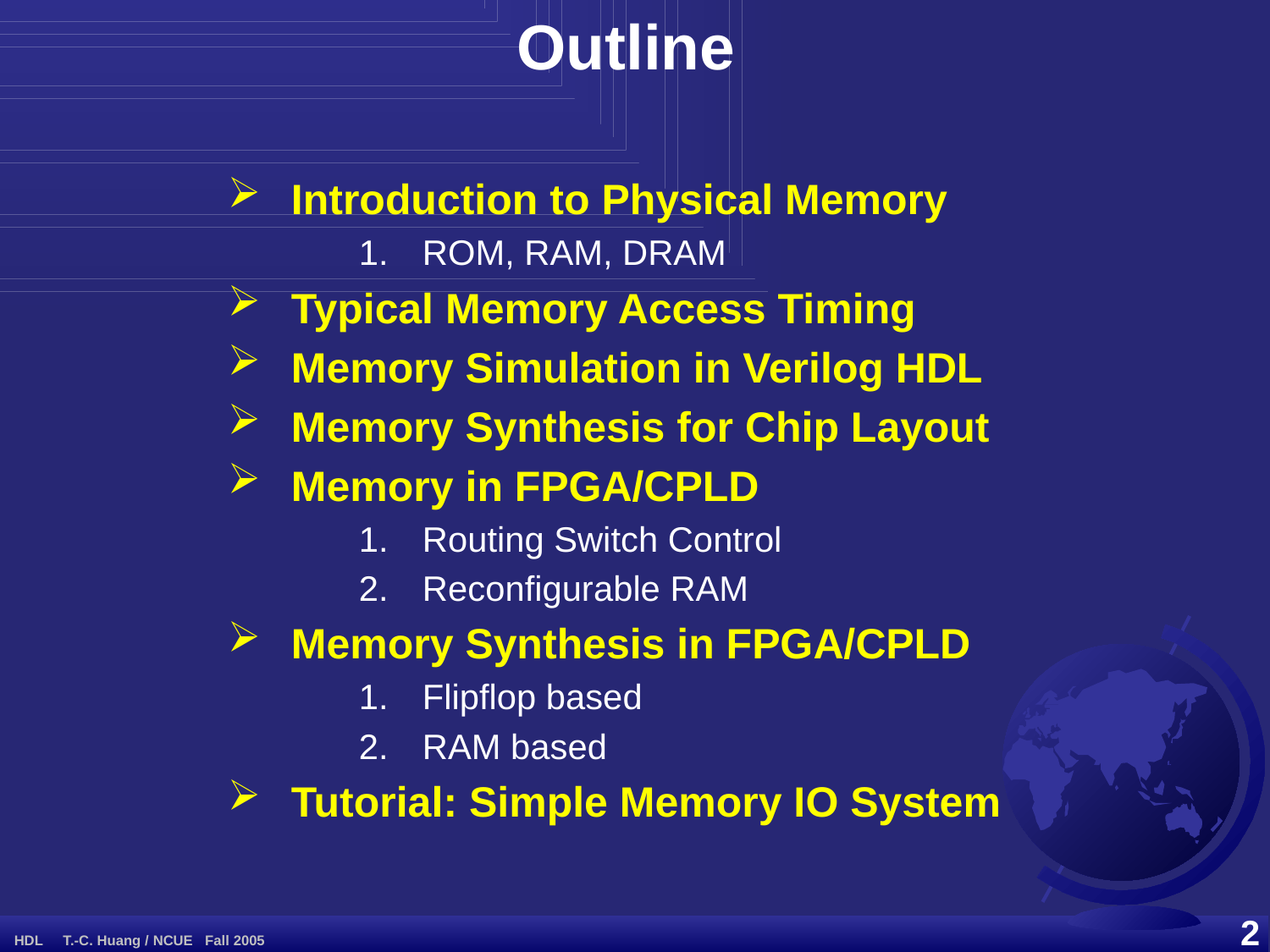

Outline
Introduction to Physical Memory
ROM, RAM, DRAM
Typical Memory Access Timing
Memory Simulation in Verilog HDL
Memory Synthesis for Chip Layout
Memory in FPGA/CPLD
Routing Switch Control
Reconfigurable RAM
Memory Synthesis in FPGA/CPLD
Flipflop based
RAM based
Tutorial: Simple Memory IO System